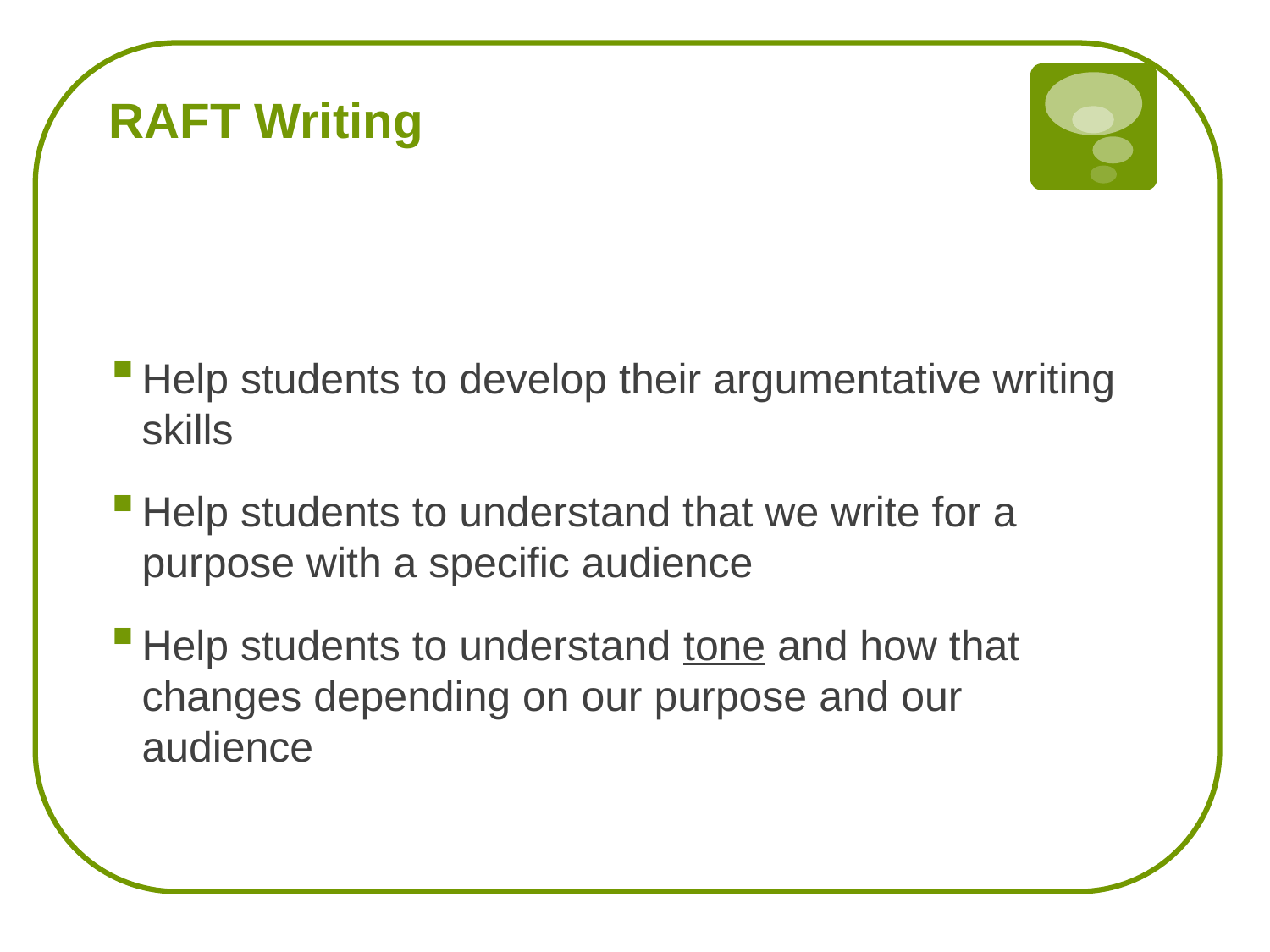

# RAFT Writing

Purpose
Help students to develop their argumentative writing skills
Help students to understand that we write for a purpose with a specific audience
Help students to understand tone and how that changes depending on our purpose and our audience